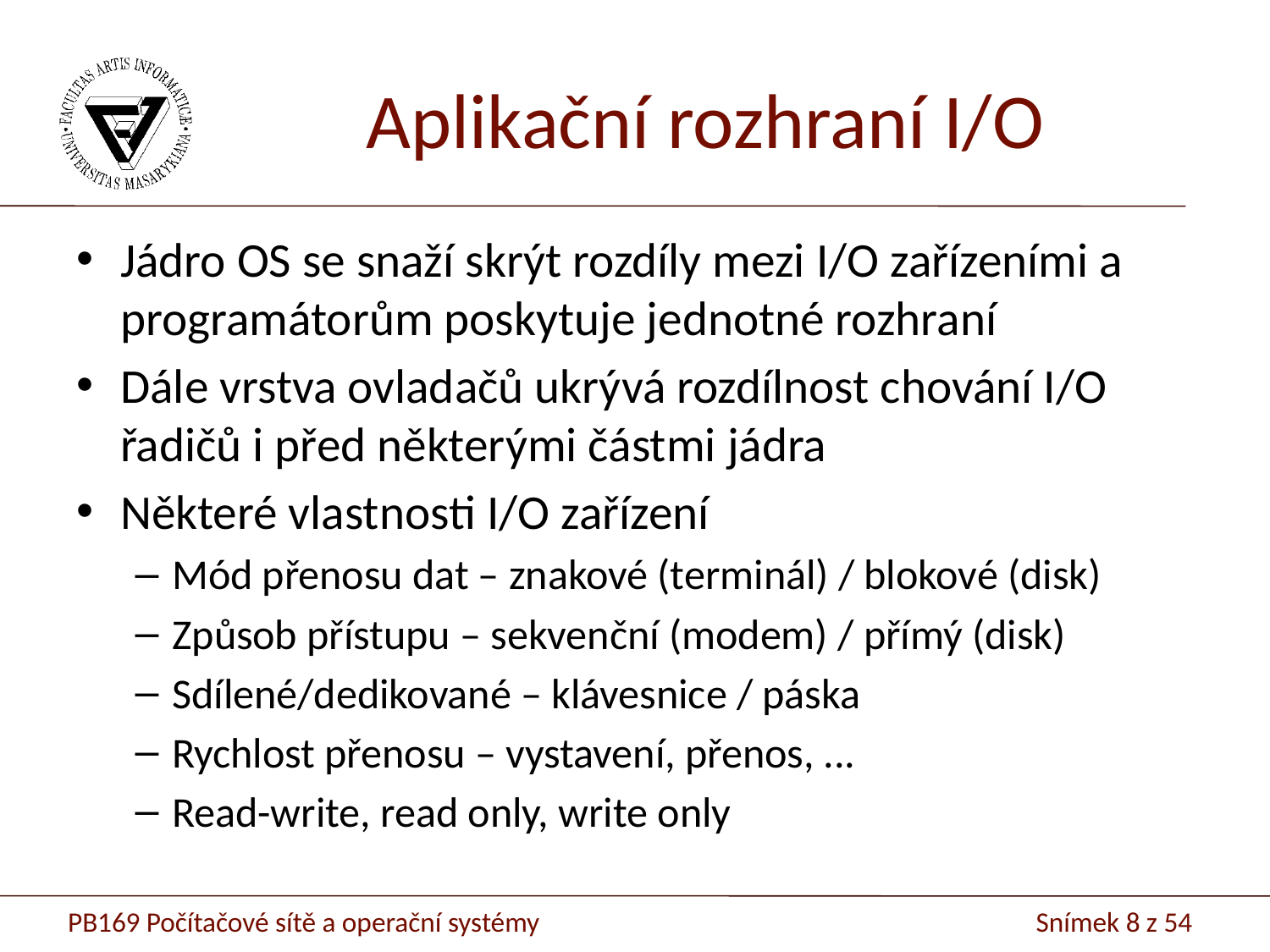

# Aplikační rozhraní I/O
Jádro OS se snaží skrýt rozdíly mezi I/O zařízeními a programátorům poskytuje jednotné rozhraní
Dále vrstva ovladačů ukrývá rozdílnost chování I/O řadičů i před některými částmi jádra
Některé vlastnosti I/O zařízení
Mód přenosu dat – znakové (terminál) / blokové (disk)
Způsob přístupu – sekvenční (modem) / přímý (disk)
Sdílené/dedikované – klávesnice / páska
Rychlost přenosu – vystavení, přenos, ...
Read-write, read only, write only